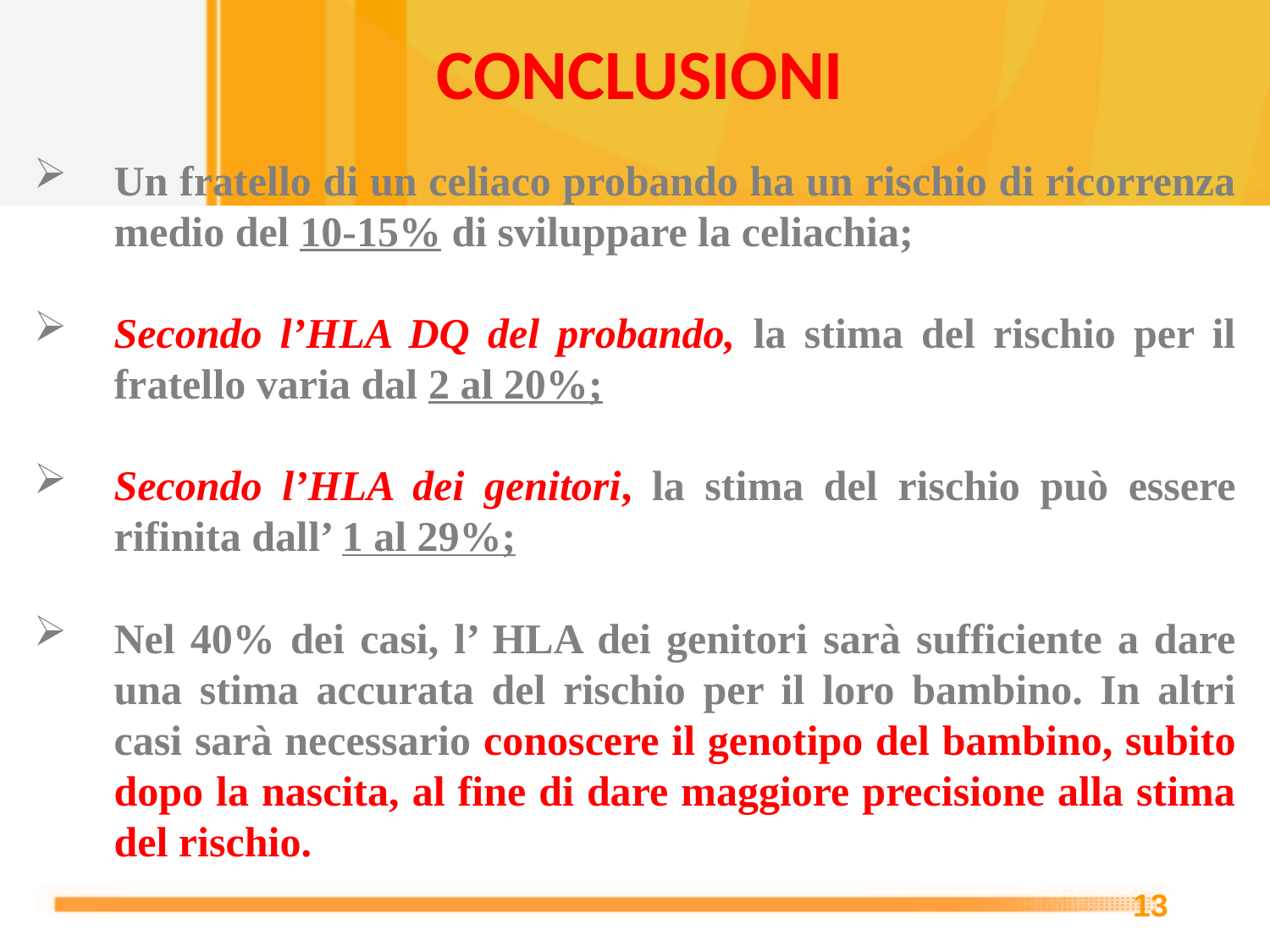

CONCLUSIONI
Un fratello di un celiaco probando ha un rischio di ricorrenza medio del 10-15% di sviluppare la celiachia;

Secondo l’HLA DQ del probando, la stima del rischio per il fratello varia dal 2 al 20%;

Secondo l’HLA dei genitori, la stima del rischio può essere rifinita dall’ 1 al 29%;

Nel 40% dei casi, l’ HLA dei genitori sarà sufficiente a dare una stima accurata del rischio per il loro bambino. In altri casi sarà necessario conoscere il genotipo del bambino, subito dopo la nascita, al fine di dare maggiore precisione alla stima del rischio.